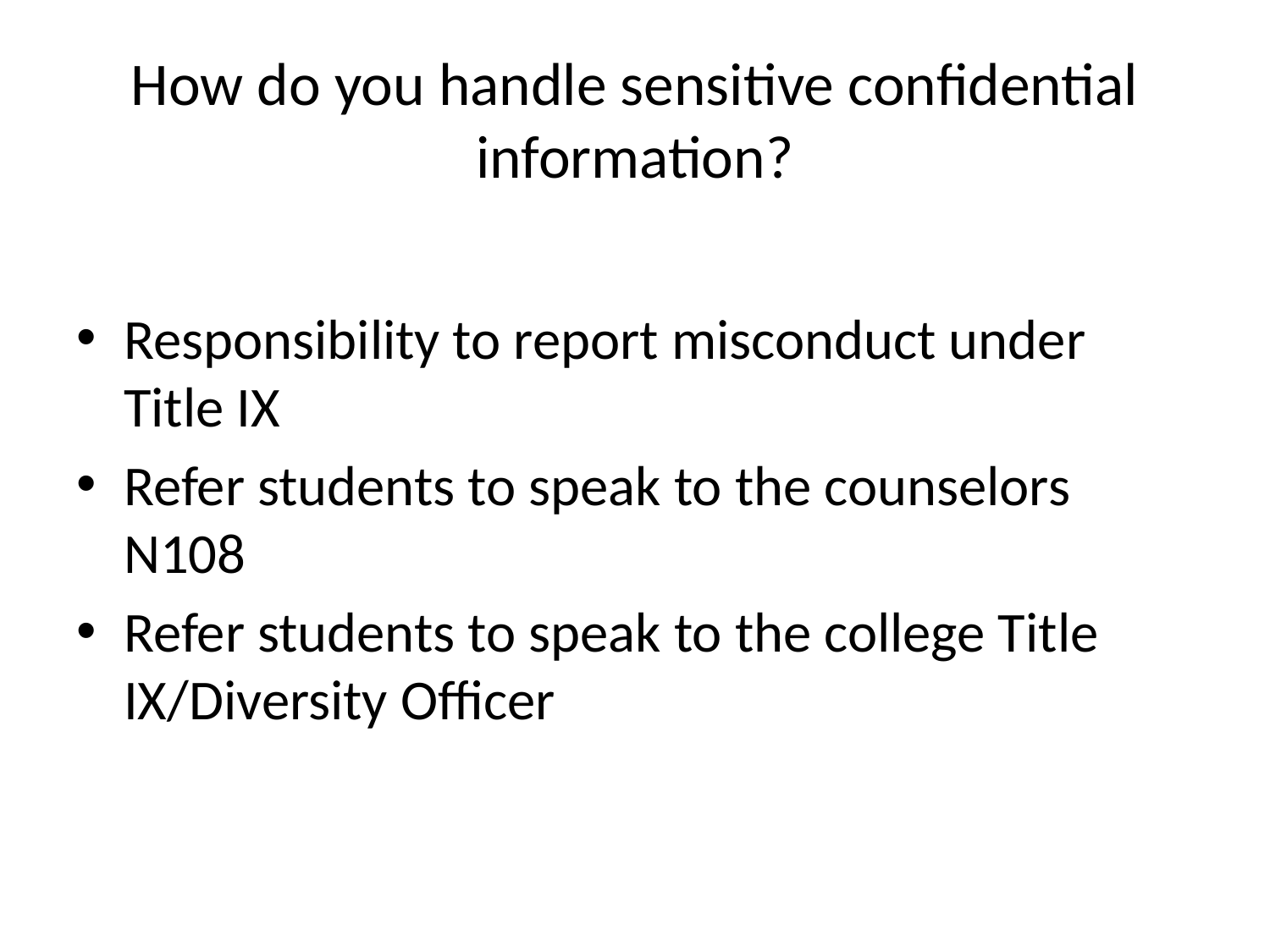

# How do you handle sensitive confidential information?
Responsibility to report misconduct under Title IX
Refer students to speak to the counselors N108
Refer students to speak to the college Title IX/Diversity Officer